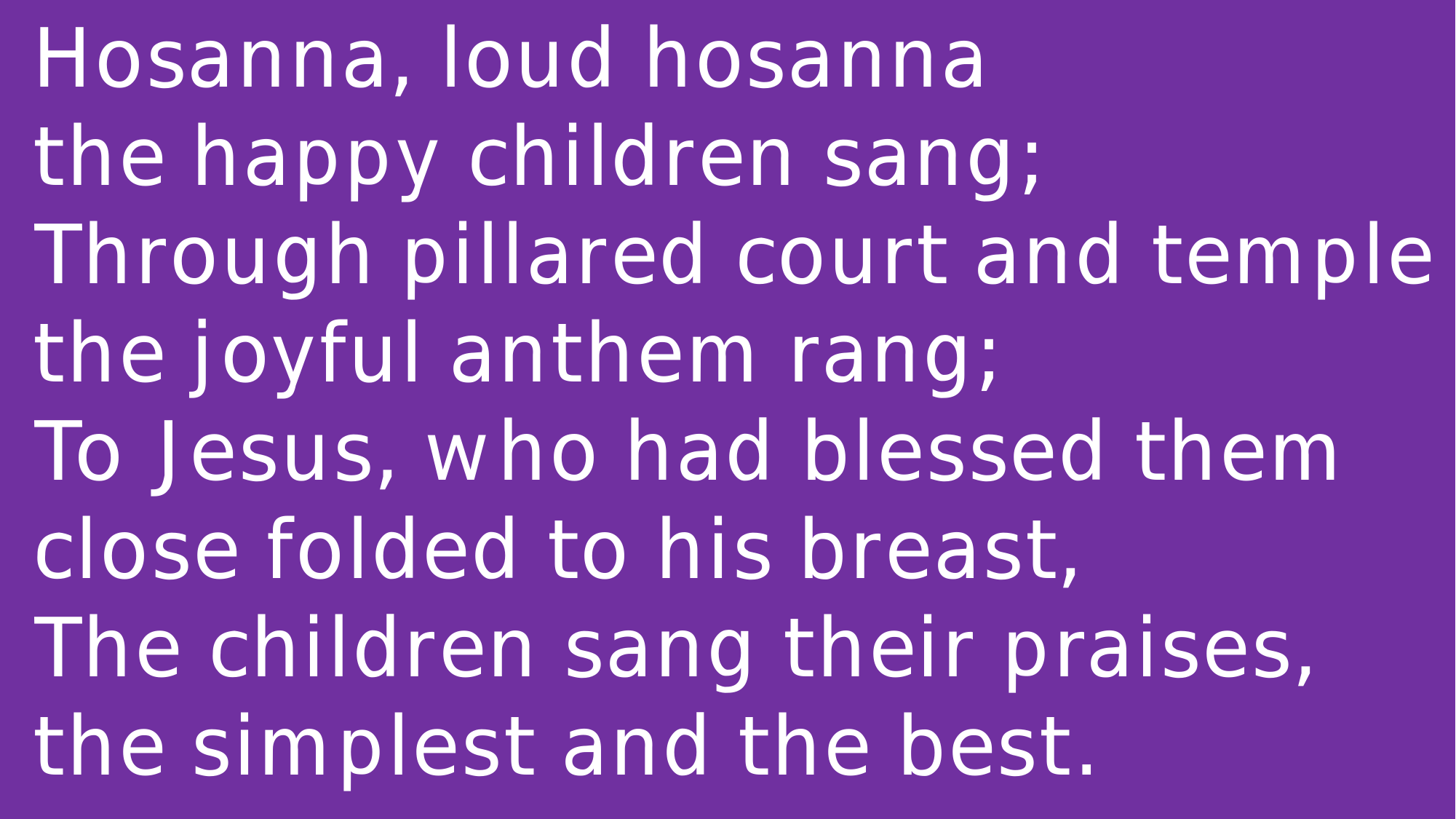

Hosanna, loud hosanna
 the happy children sang;
 Through pillared court and temple
 the joyful anthem rang;
 To Jesus, who had blessed them
 close folded to his breast,
 The children sang their praises,
 the simplest and the best.